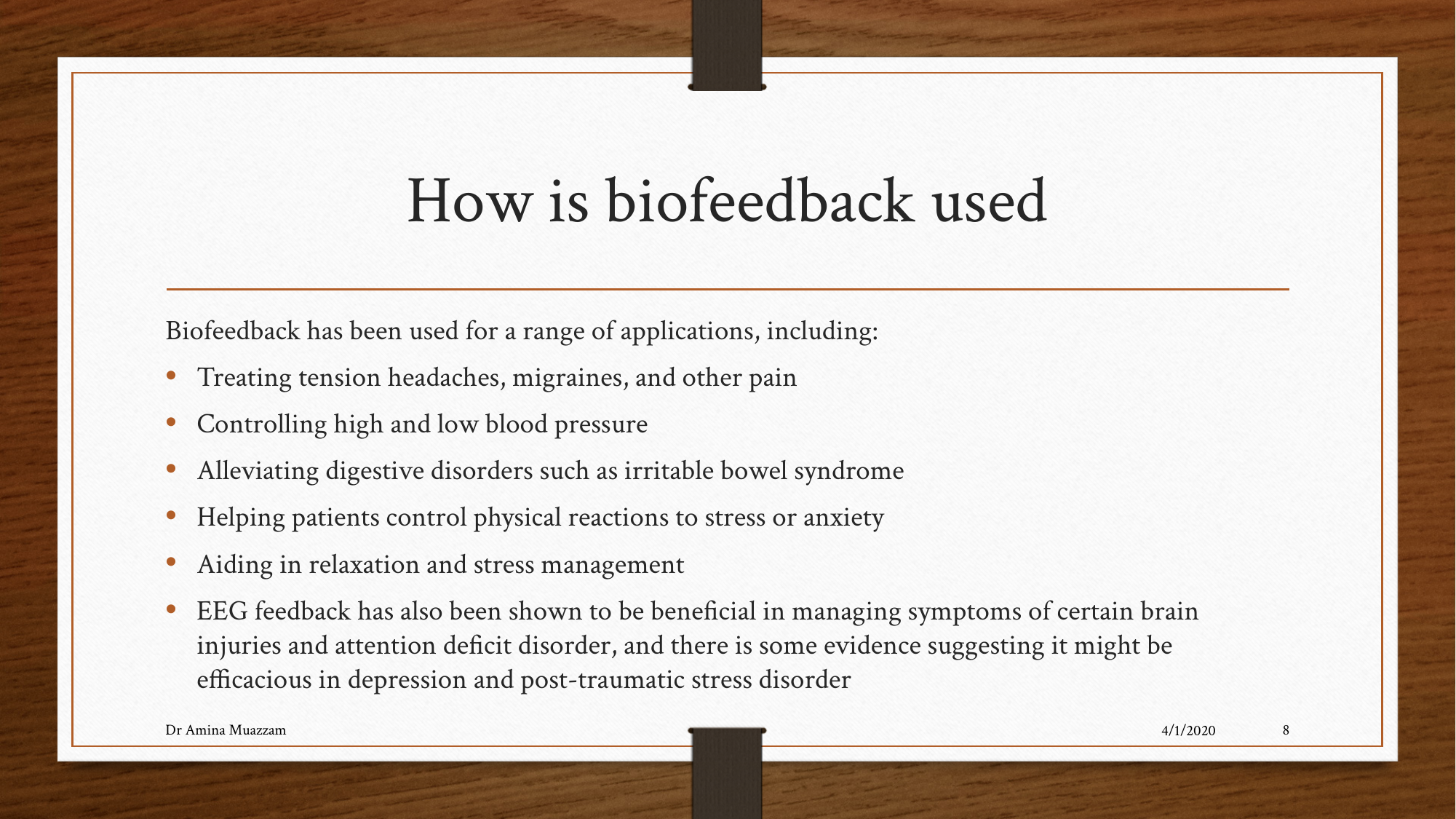

# How is biofeedback used
Biofeedback has been used for a range of applications, including:
Treating tension headaches, migraines, and other pain
Controlling high and low blood pressure
Alleviating digestive disorders such as irritable bowel syndrome
Helping patients control physical reactions to stress or anxiety
Aiding in relaxation and stress management
EEG feedback has also been shown to be beneficial in managing symptoms of certain brain injuries and attention deficit disorder, and there is some evidence suggesting it might be efficacious in depression and post-traumatic stress disorder
Dr Amina Muazzam
4/1/2020
8